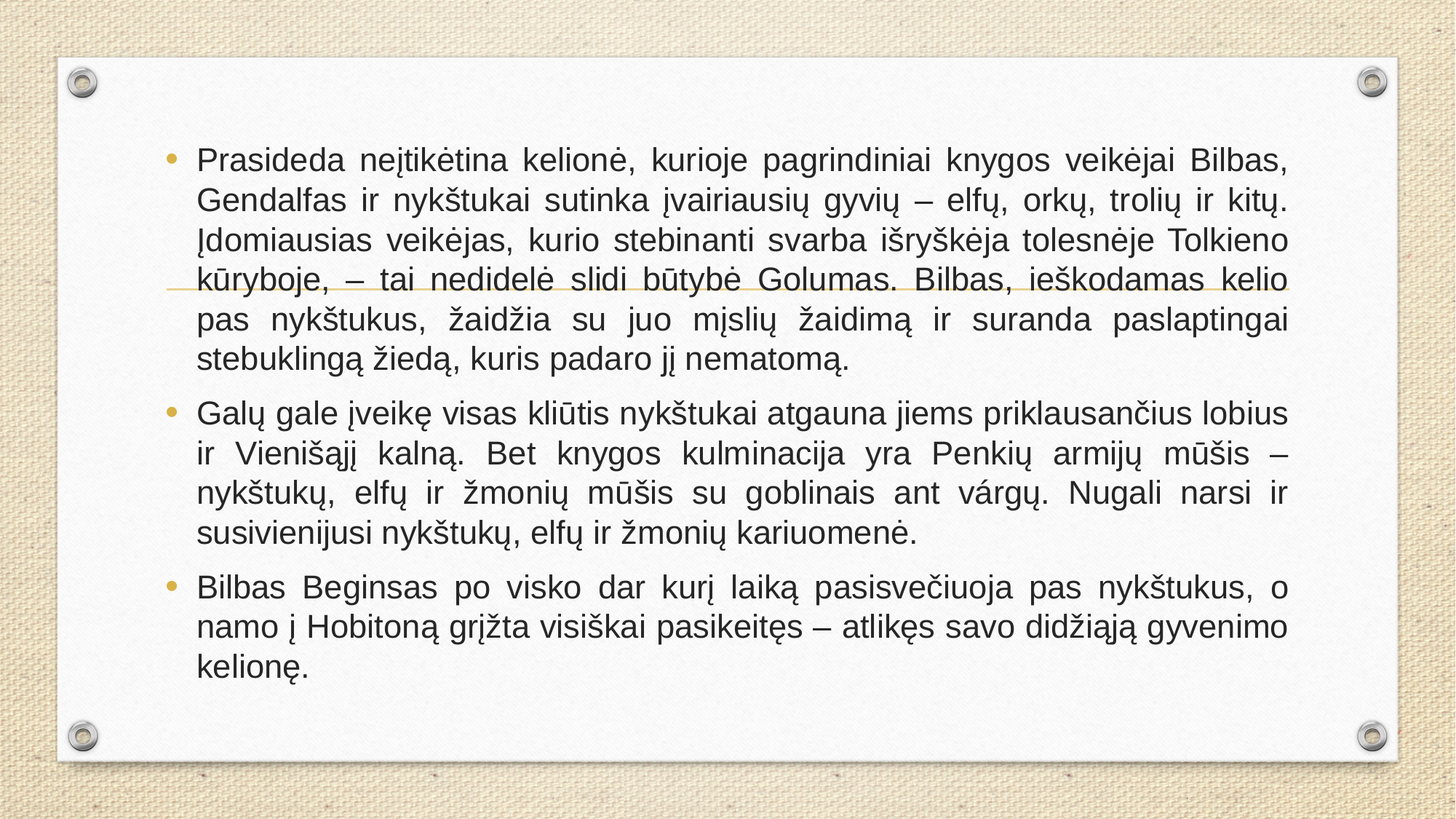

Prasideda neįtikėtina kelionė, kurioje pagrindiniai knygos veikėjai Bilbas, Gendalfas ir nykštukai sutinka įvairiausių gyvių – elfų, orkų, trolių ir kitų. Įdomiausias veikėjas, kurio stebinanti svarba išryškėja tolesnėje Tolkieno kūryboje, – tai nedidelė slidi būtybė Golumas. Bilbas, ieškodamas kelio pas nykštukus, žaidžia su juo mįslių žaidimą ir suranda paslaptingai stebuklingą žiedą, kuris padaro jį nematomą.
Galų gale įveikę visas kliūtis nykštukai atgauna jiems priklausančius lobius ir Vienišąjį kalną. Bet knygos kulminacija yra Penkių armijų mūšis – nykštukų, elfų ir žmonių mūšis su goblinais ant várgų. Nugali narsi ir susivienijusi nykštukų, elfų ir žmonių kariuomenė.
Bilbas Beginsas po visko dar kurį laiką pasisvečiuoja pas nykštukus, o namo į Hobitoną grįžta visiškai pasikeitęs – atlikęs savo didžiąją gyvenimo kelionę.